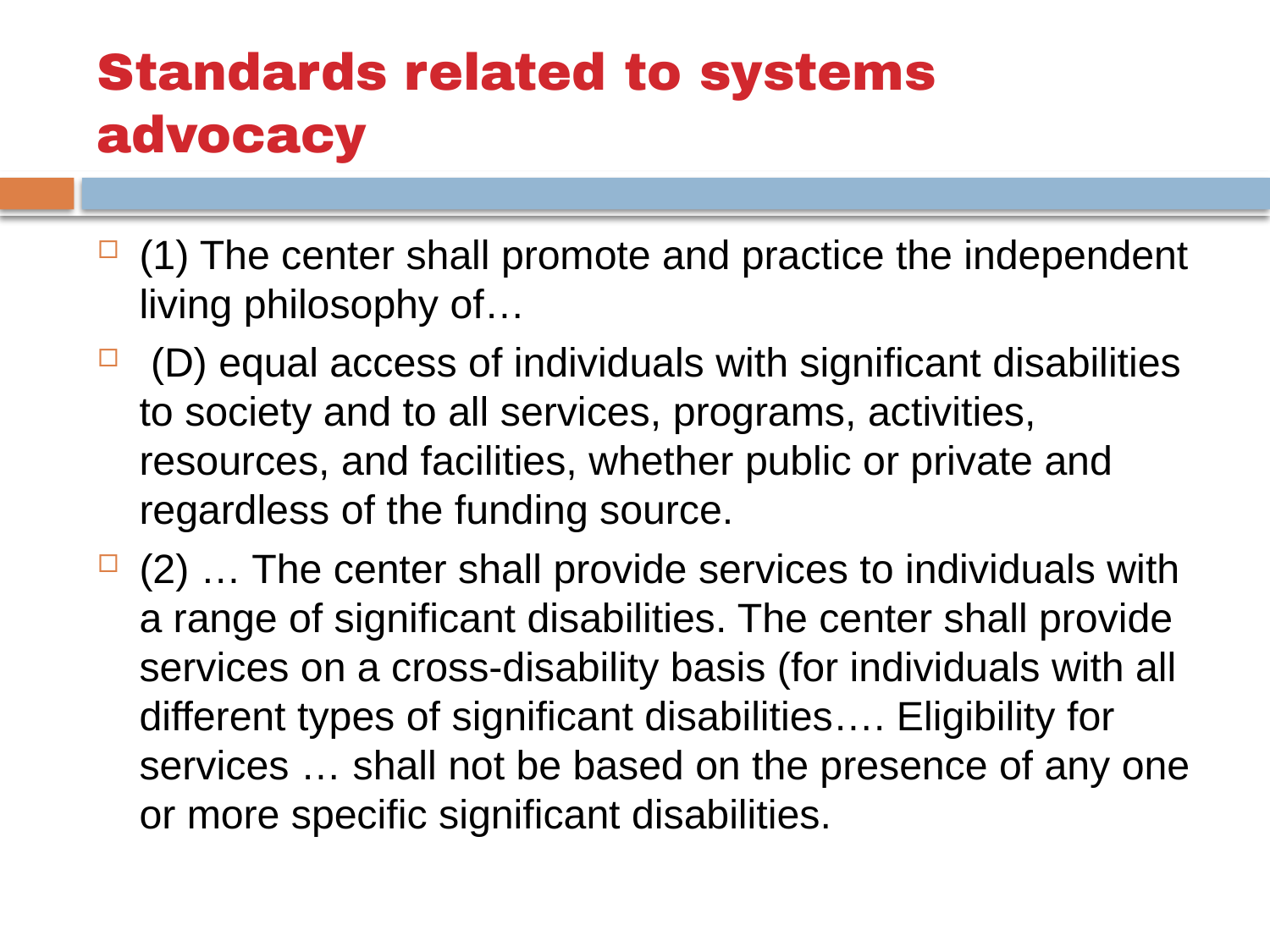

# Standards related to systems advocacy
(1) The center shall promote and practice the independent living philosophy of…
 (D) equal access of individuals with significant disabilities to society and to all services, programs, activities, resources, and facilities, whether public or private and regardless of the funding source.
(2) … The center shall provide services to individuals with a range of significant disabilities. The center shall provide services on a cross‑disability basis (for individuals with all different types of significant disabilities…. Eligibility for services … shall not be based on the presence of any one or more specific significant disabilities.